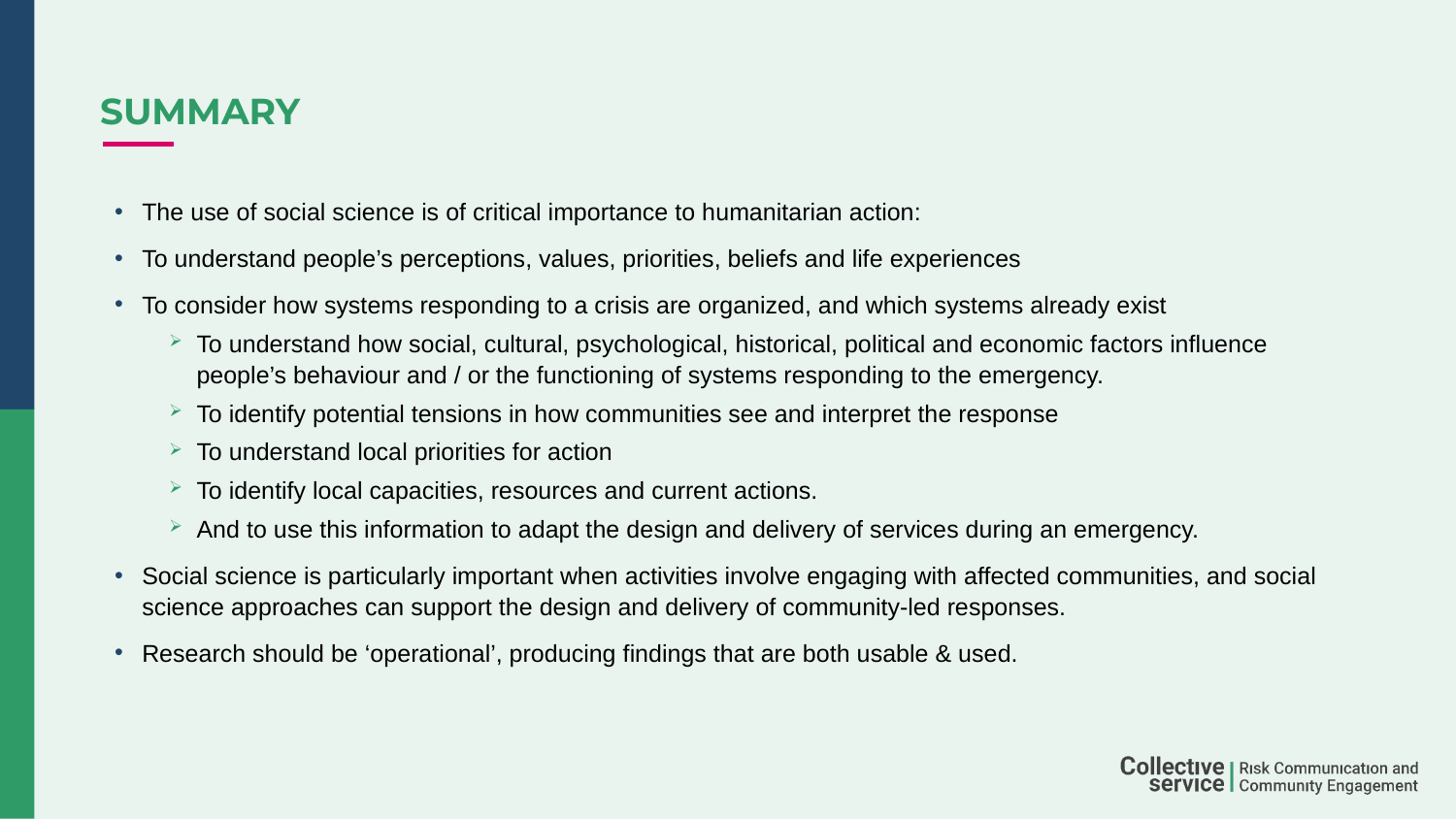

# SUMMARY
The use of social science is of critical importance to humanitarian action:
To understand people’s perceptions, values, priorities, beliefs and life experiences
To consider how systems responding to a crisis are organized, and which systems already exist
To understand how social, cultural, psychological, historical, political and economic factors influence people’s behaviour and / or the functioning of systems responding to the emergency.
To identify potential tensions in how communities see and interpret the response
To understand local priorities for action
To identify local capacities, resources and current actions.
And to use this information to adapt the design and delivery of services during an emergency.
Social science is particularly important when activities involve engaging with affected communities, and social science approaches can support the design and delivery of community-led responses.
Research should be ‘operational’, producing findings that are both usable & used.